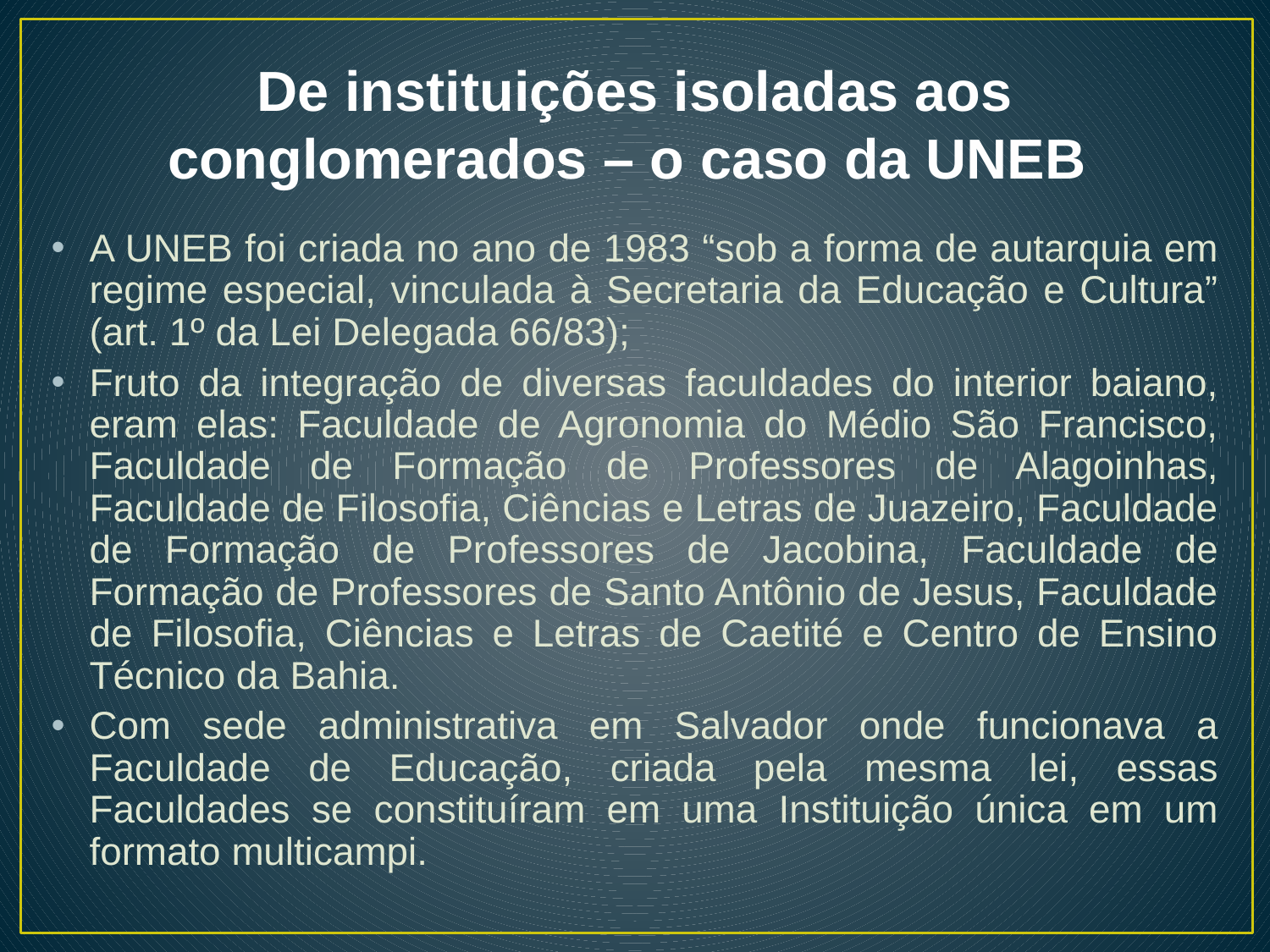

# De instituições isoladas aos conglomerados – o caso da UNEB
A UNEB foi criada no ano de 1983 “sob a forma de autarquia em regime especial, vinculada à Secretaria da Educação e Cultura” (art. 1º da Lei Delegada 66/83);
Fruto da integração de diversas faculdades do interior baiano, eram elas: Faculdade de Agronomia do Médio São Francisco, Faculdade de Formação de Professores de Alagoinhas, Faculdade de Filosofia, Ciências e Letras de Juazeiro, Faculdade de Formação de Professores de Jacobina, Faculdade de Formação de Professores de Santo Antônio de Jesus, Faculdade de Filosofia, Ciências e Letras de Caetité e Centro de Ensino Técnico da Bahia.
Com sede administrativa em Salvador onde funcionava a Faculdade de Educação, criada pela mesma lei, essas Faculdades se constituíram em uma Instituição única em um formato multicampi.